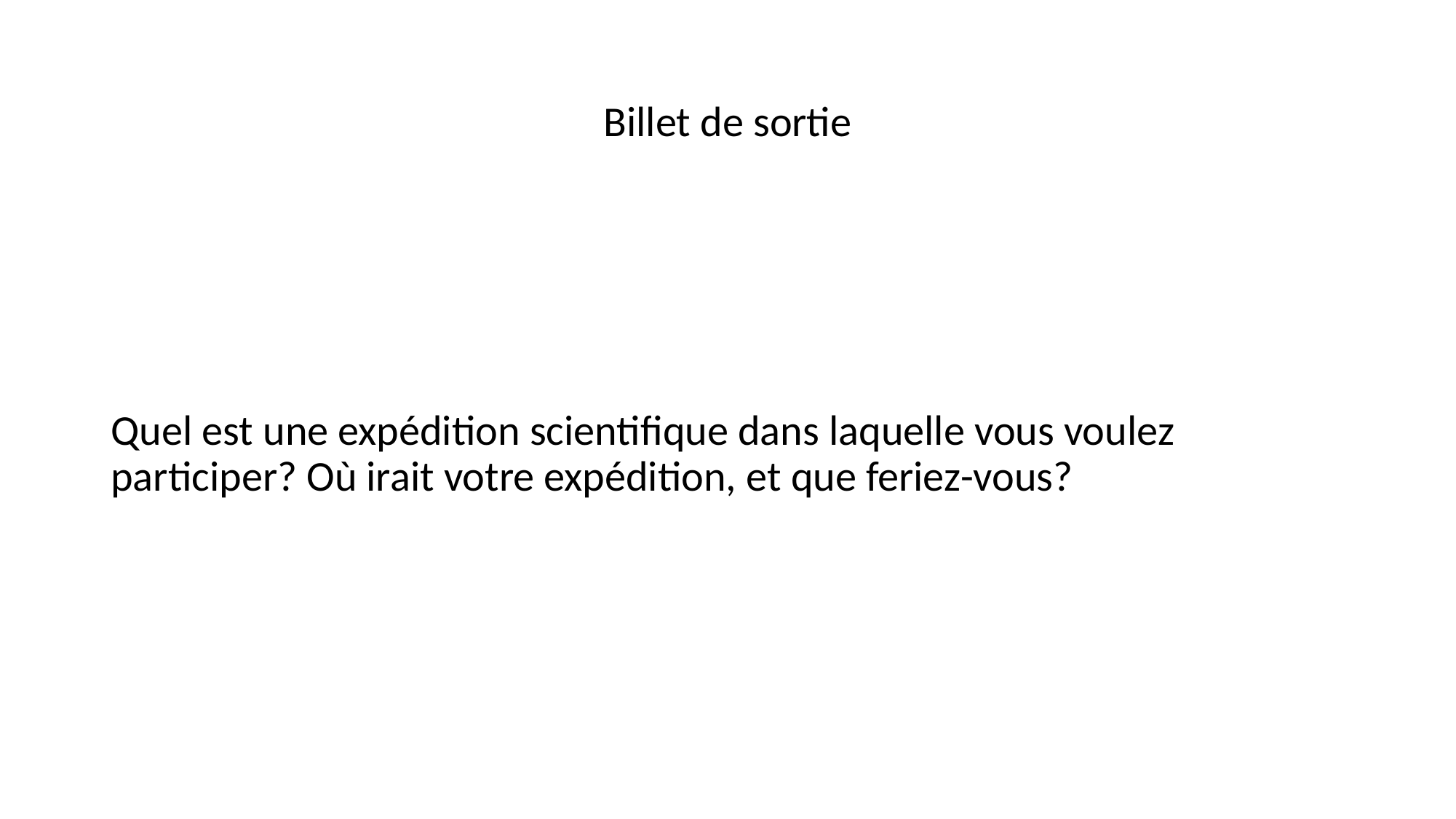

# Billet de sortie

Quel est une expédition scientifique dans laquelle vous voulez participer? Où irait votre expédition, et que feriez-vous?